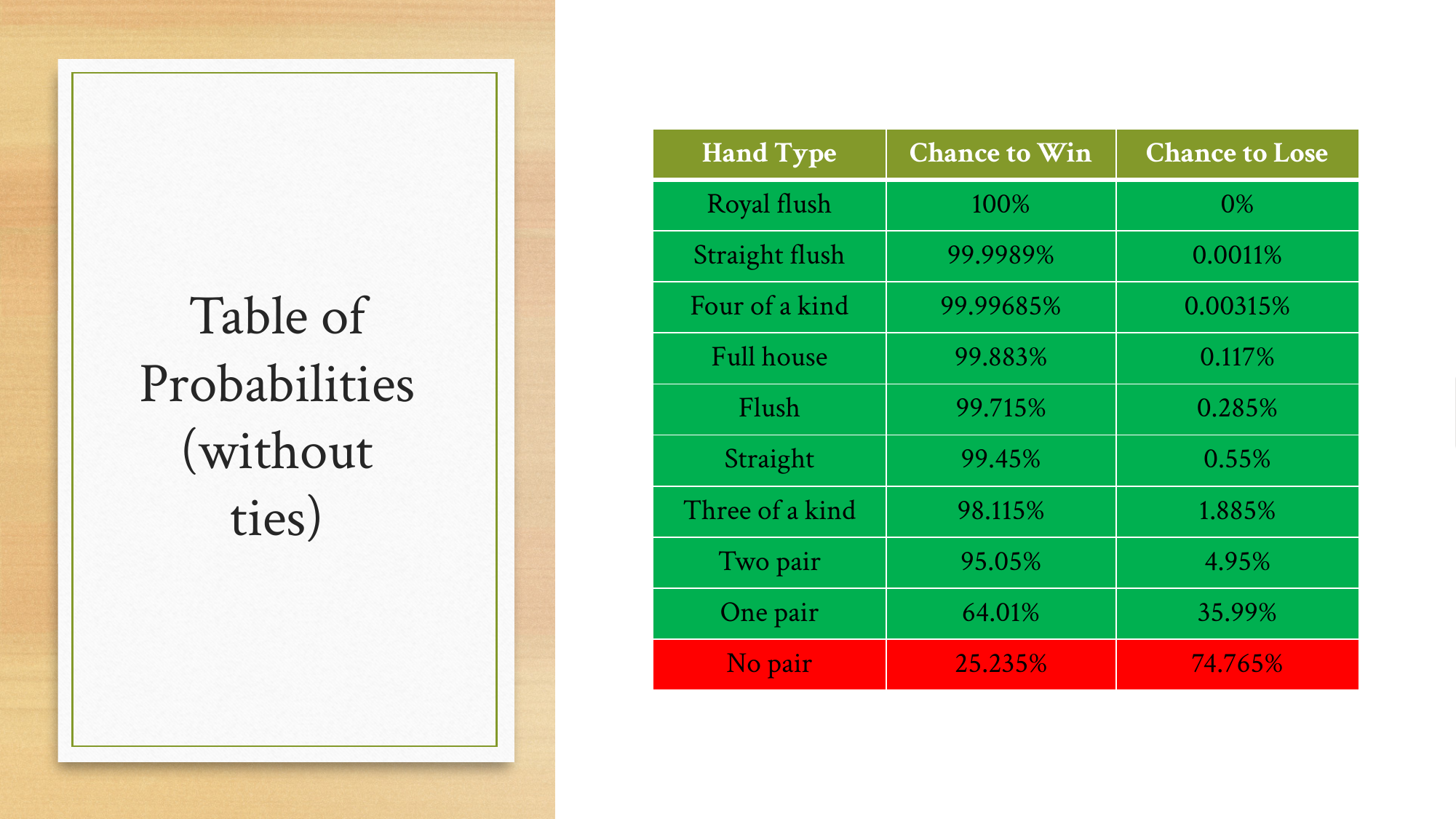

# Table of Probabilities (without ties)
| Hand Type | Chance to Win | Chance to Lose |
| --- | --- | --- |
| Royal flush | 100% | 0% |
| Straight flush | 99.9989% | 0.0011% |
| Four of a kind | 99.99685% | 0.00315% |
| Full house | 99.883% | 0.117% |
| Flush | 99.715% | 0.285% |
| Straight | 99.45% | 0.55% |
| Three of a kind | 98.115% | 1.885% |
| Two pair | 95.05% | 4.95% |
| One pair | 64.01% | 35.99% |
| No pair | 25.235% | 74.765% |